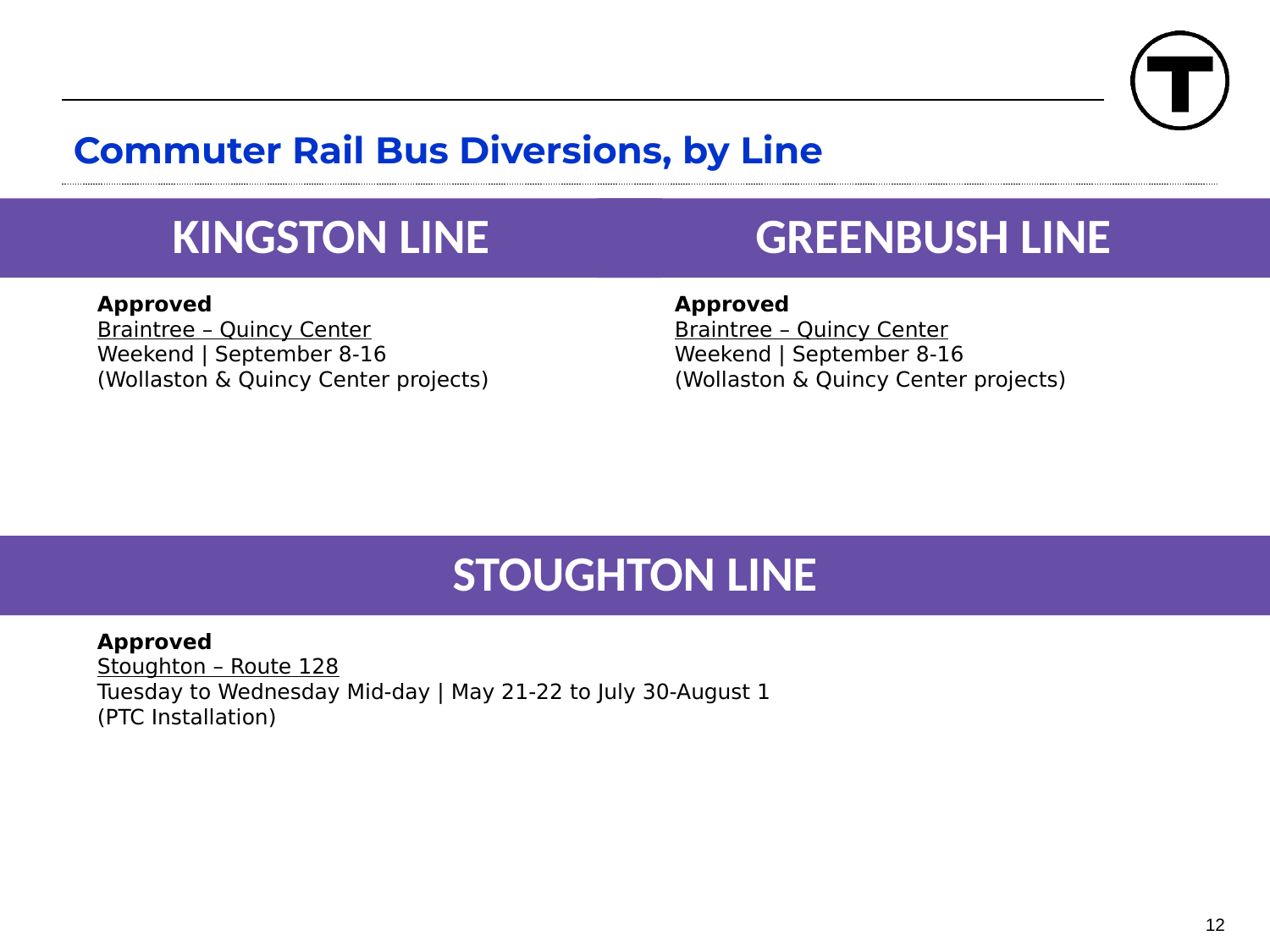

Commuter Rail Bus Diversions, by Line
# KINGSTON LINE
GREENBUSH LINE
Approved
Braintree – Quincy Center
Weekend | September 8-16
(Wollaston & Quincy Center projects)

Approved
Braintree – Quincy Center
Weekend | September 8-16
(Wollaston & Quincy Center projects)

STOUGHTON LINE
Approved
Stoughton – Route 128
Tuesday to Wednesday Mid-day | May 21-22 to July 30-August 1
(PTC Installation)